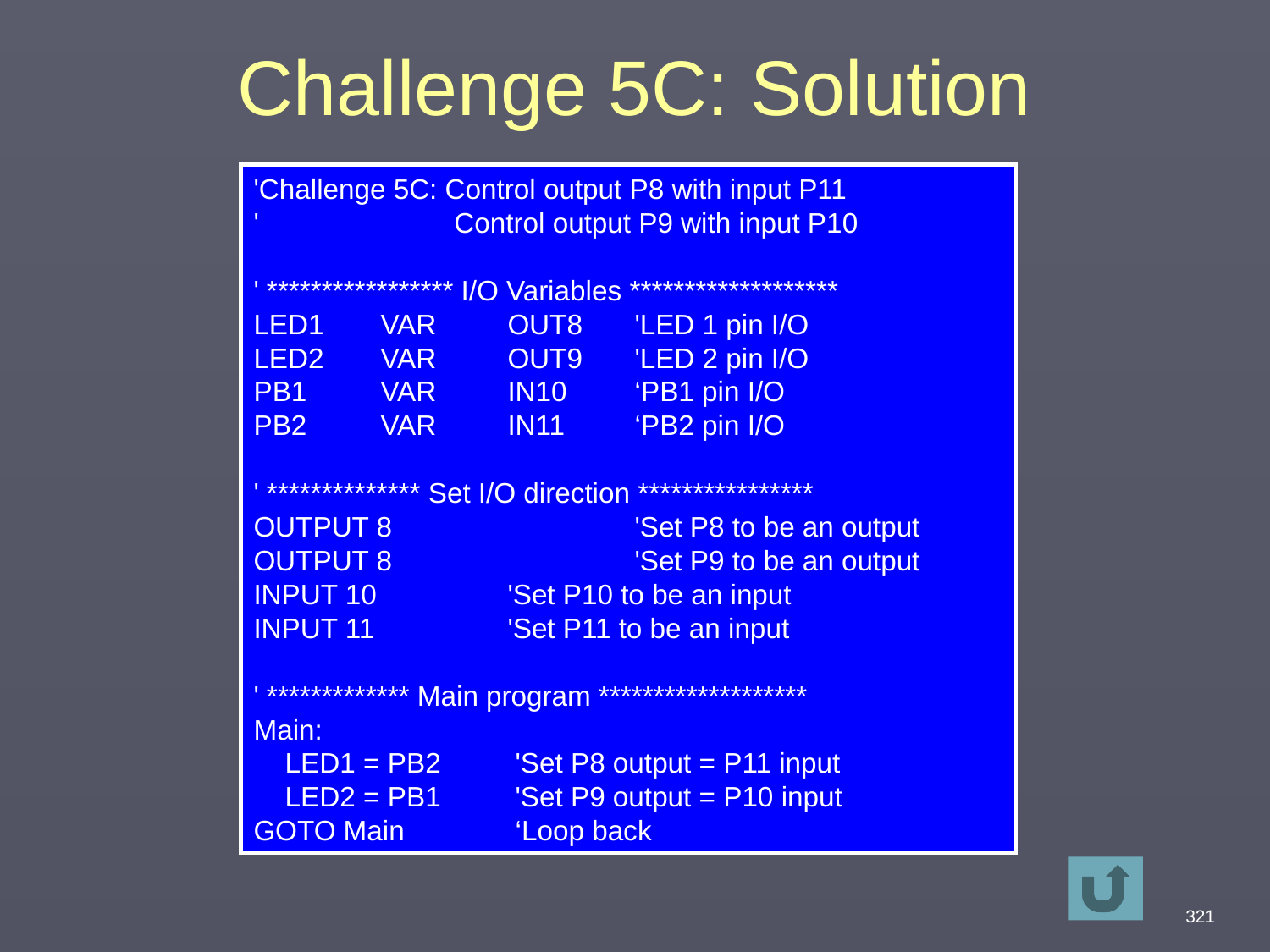

# Challenge 5C: Solution
'Challenge 5C: Control output P8 with input P11
'                         Control output P9 with input P10

' ***************** I/O Variables *******************
LED1	VAR	OUT8	'LED 1 pin I/O
LED2	VAR	OUT9	'LED 2 pin I/O
PB1	VAR 	IN10	‘PB1 pin I/O
PB2	VAR 	IN11	‘PB2 pin I/O

' ************** Set I/O direction ****************
OUTPUT 8		'Set P8 to be an output
OUTPUT 8		'Set P9 to be an output
INPUT 10		'Set P10 to be an input
INPUT 11		'Set P11 to be an input

' ************* Main program *******************
Main:
    LED1 = PB2 	 'Set P8 output = P11 input
    LED2 = PB1 	 'Set P9 output = P10 input
GOTO Main	 ‘Loop back

321